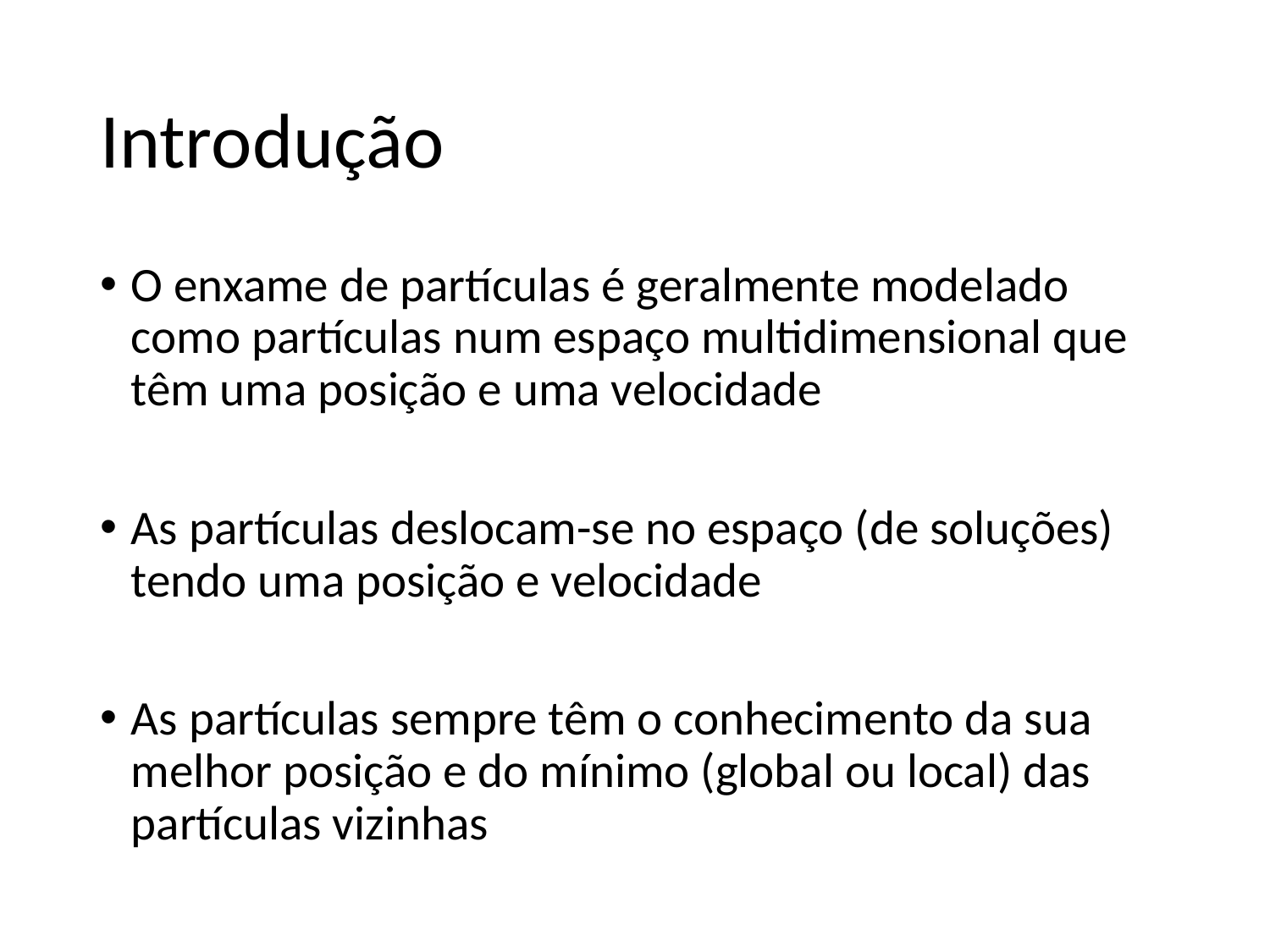

# Introdução
O enxame de partículas é geralmente modelado como partículas num espaço multidimensional que têm uma posição e uma velocidade

As partículas deslocam-se no espaço (de soluções) tendo uma posição e velocidade

As partículas sempre têm o conhecimento da sua melhor posição e do mínimo (global ou local) das partículas vizinhas